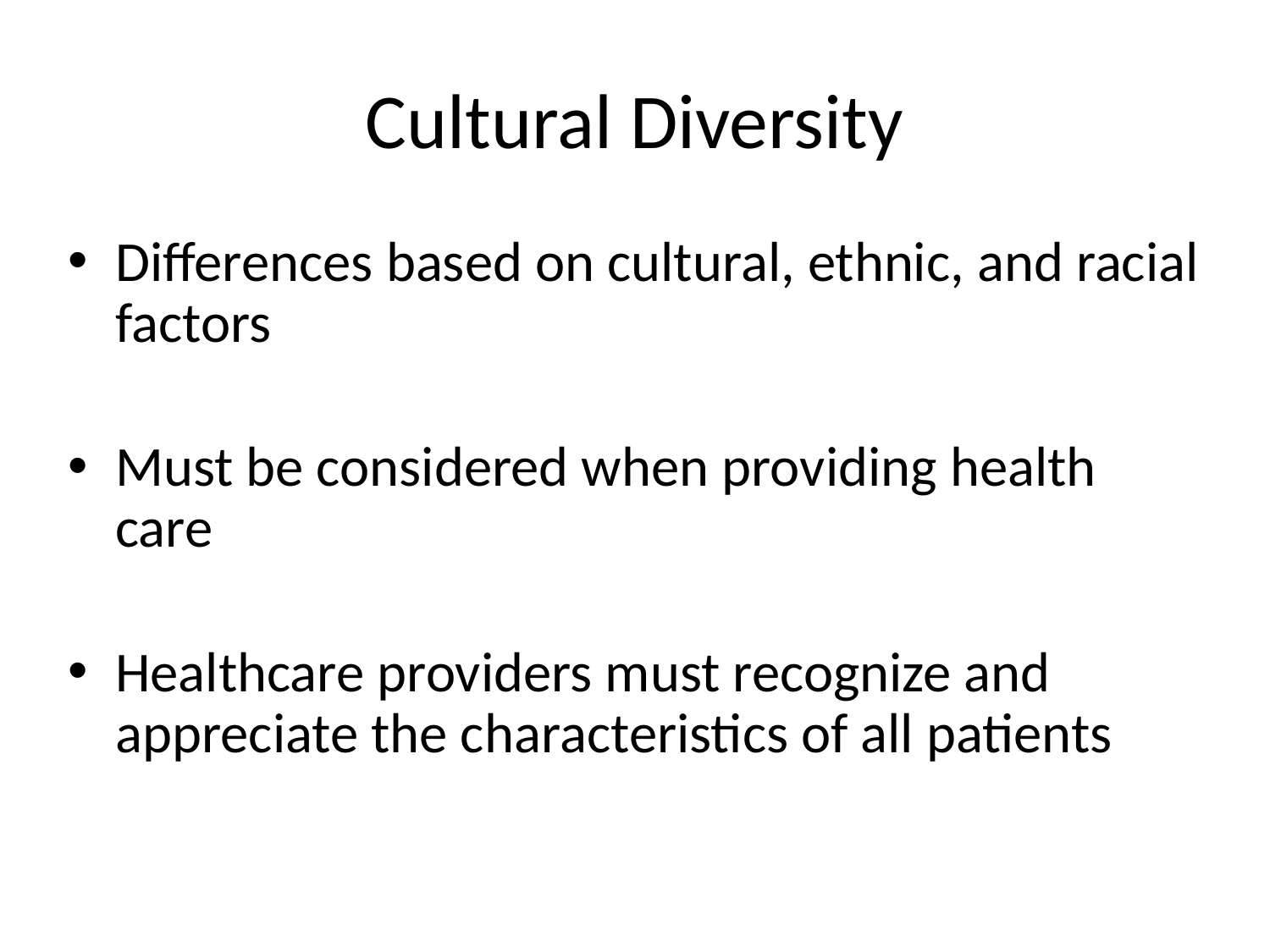

# Cultural Diversity
Differences based on cultural, ethnic, and racial factors

Must be considered when providing health care

Healthcare providers must recognize and appreciate the characteristics of all patients